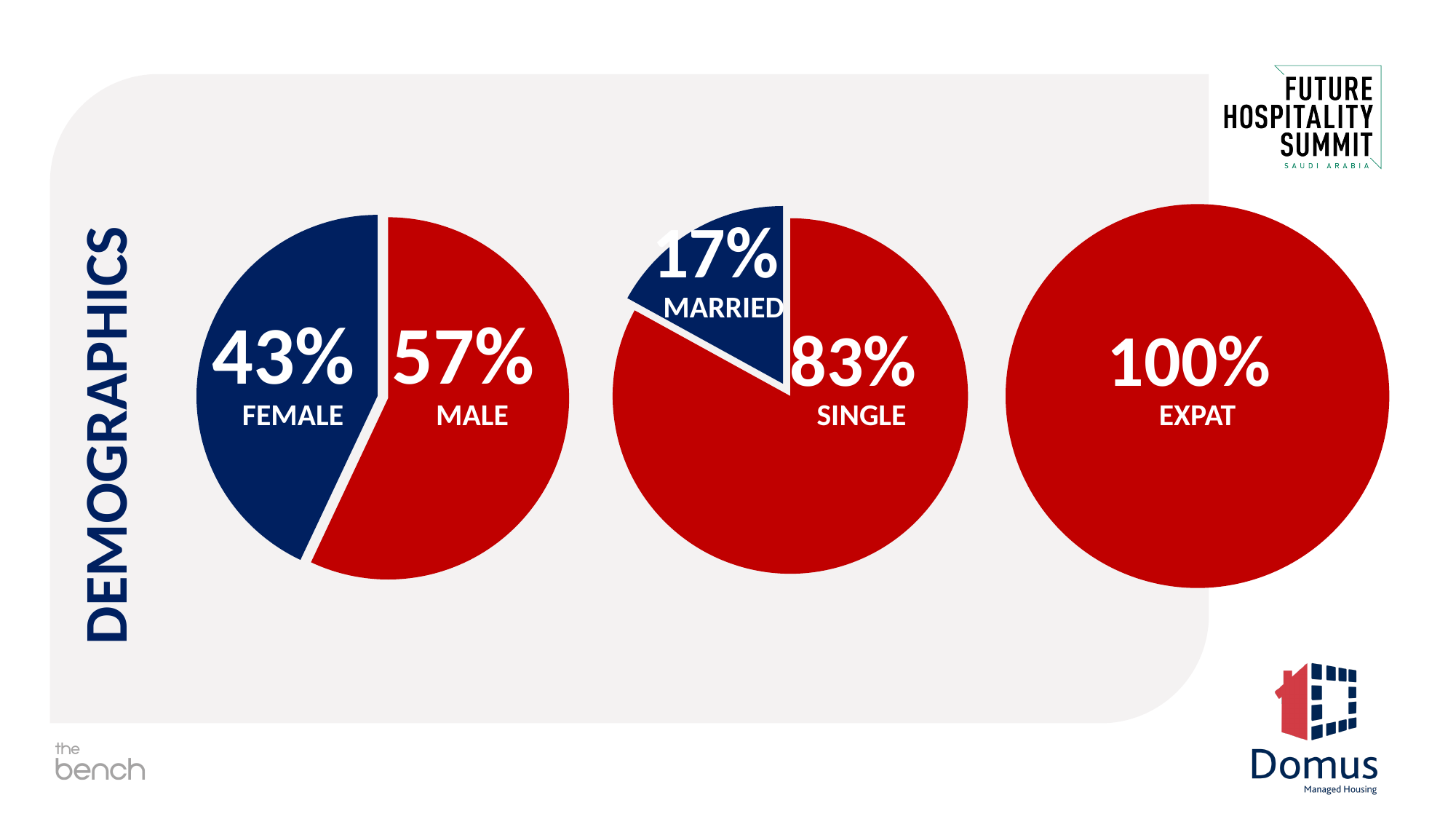

### Chart

| Category |  |  |  |  |
|---|---|---|---|---|
| Male | 0.57 | 0.57 | 0.57 | 0.57 |
| Female | 0.43 | 0.43 | 0.43 | 0.43 |
43%
FEMALE
57%
MALE

### Chart

| Category |  |
|---|---|
| Single | 0.83 |
| Married | 0.17 |
17%
MARRIED
83%
SINGLE

### Chart

| Category |  |
|---|---|
| Expat | 1.0 |
| Local | 0.0 |
100%
EXPAT
DEMOGRAPHICS